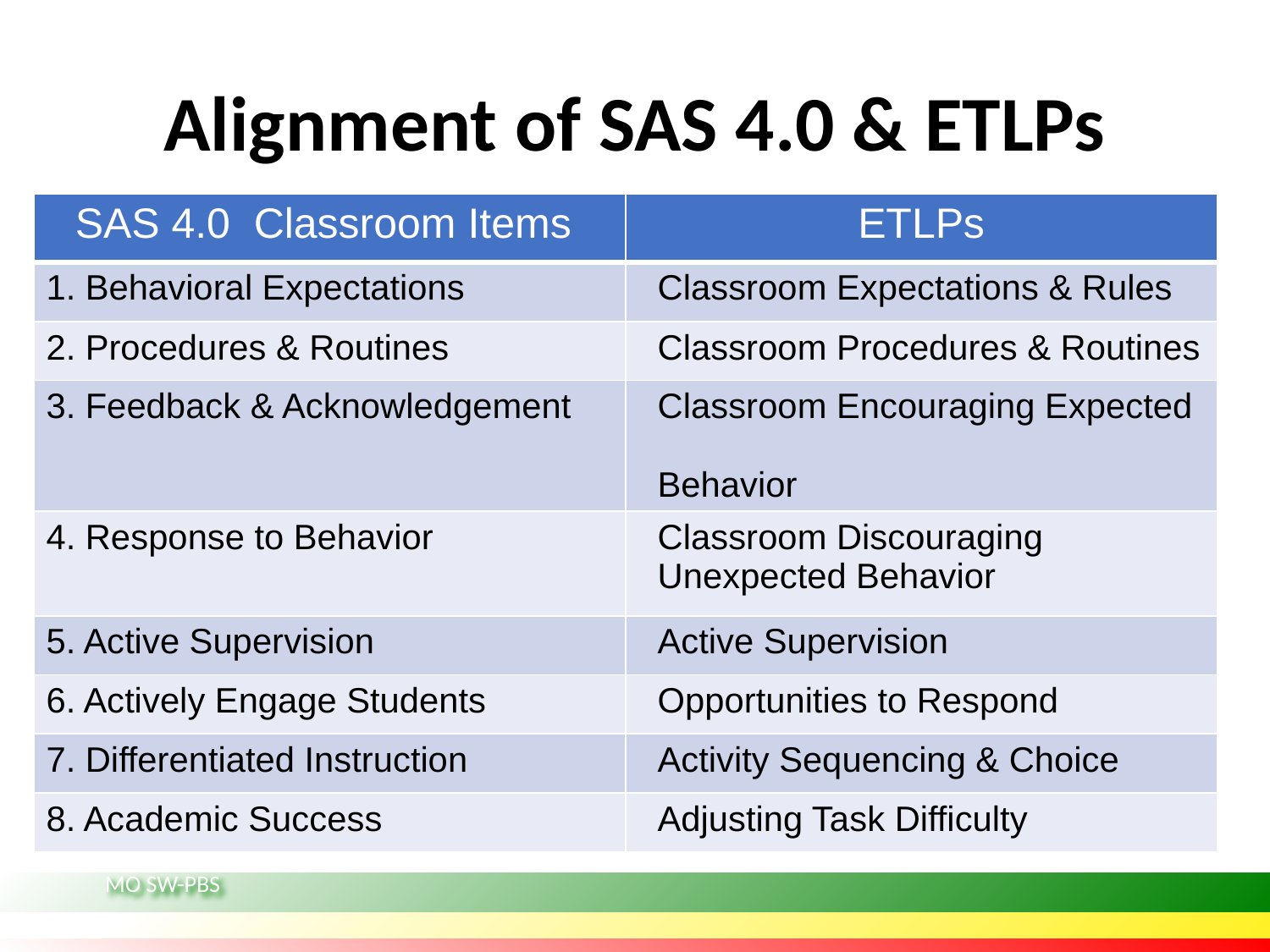

# Alignment of SAS 4.0 & ETLPs
| SAS 4.0 Classroom Items | ETLPs |
| --- | --- |
| 1. Behavioral Expectations | Classroom Expectations & Rules |
| 2. Procedures & Routines | Classroom Procedures & Routines |
| 3. Feedback & Acknowledgement | Classroom Encouraging Expected Behavior |
| 4. Response to Behavior | Classroom Discouraging Unexpected Behavior |
| 5. Active Supervision | Active Supervision |
| 6. Actively Engage Students | Opportunities to Respond |
| 7. Differentiated Instruction | Activity Sequencing & Choice |
| 8. Academic Success | Adjusting Task Difficulty |